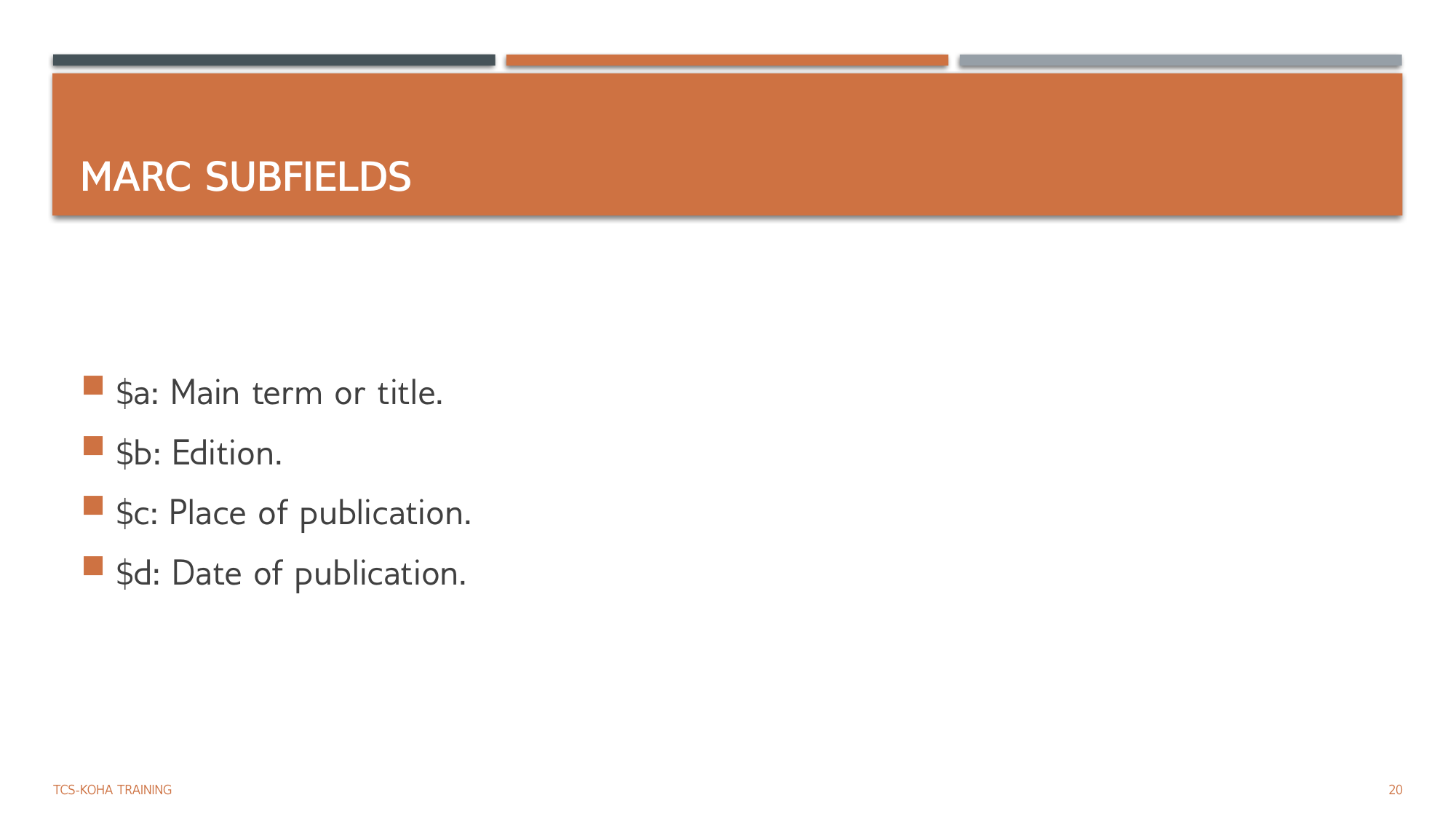

# MARC Subfields

$a: Main term or title.
$b: Edition.
$c: Place of publication.
$d: Date of publication.

TCS-Koha Training
20